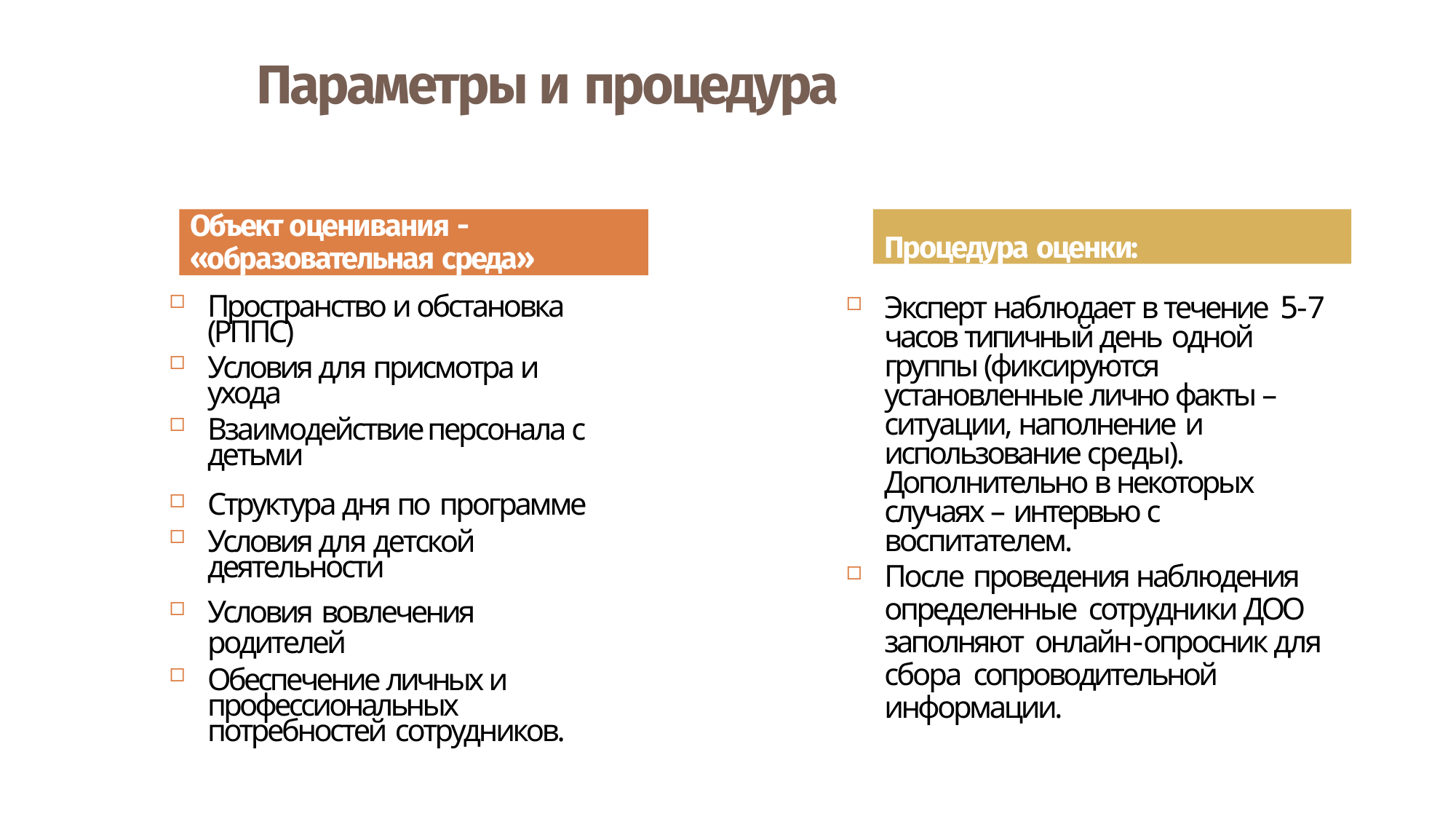

# Параметры и процедура
Процедура оценки:
Объект оценивания -
«образовательная среда»
Пространство и обстановка  (РППС)
Условия для присмотра и  ухода
Взаимодействие персонала с  детьми
Структура дня по программе
Условия для детской  деятельности
Условия вовлечения родителей
Обеспечение личных и  профессиональных потребностей сотрудников.
Эксперт наблюдает в течение  5-7 часов типичный день  одной группы (фиксируются  установленные лично факты –  ситуации, наполнение и использование среды).  Дополнительно в некоторых  случаях – интервью с  воспитателем.
После проведения наблюдения определенные  сотрудники ДОО заполняют  онлайн-опросник для сбора  сопроводительной информации.